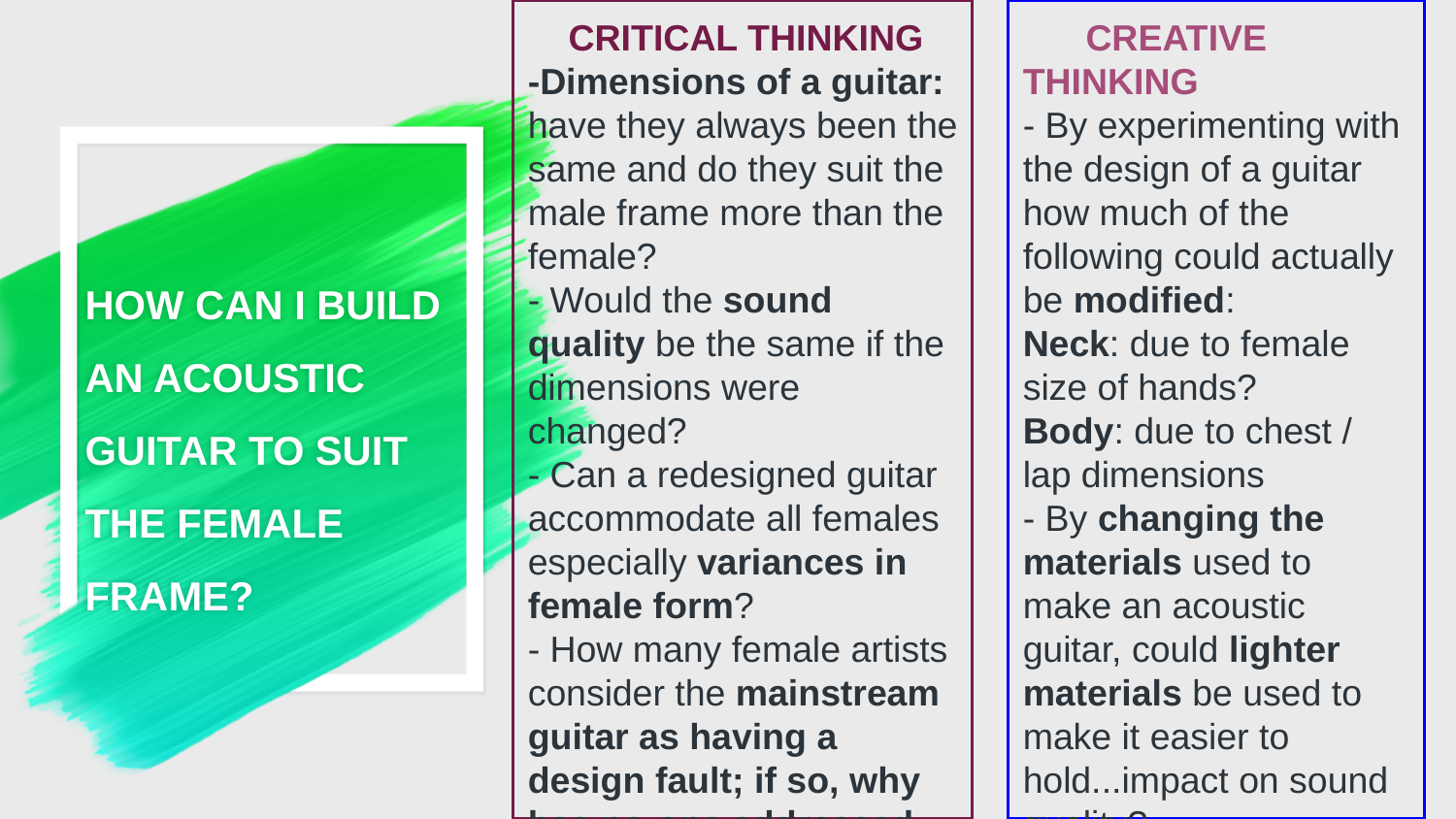

CRITICAL THINKING
-Dimensions of a guitar: have they always been the same and do they suit the male frame more than the female?
- Would the sound quality be the same if the dimensions were changed?
- Can a redesigned guitar accommodate all females especially variances in female form?
- How many female artists consider the mainstream guitar as having a design fault; if so, why has no-one addressed it?

       CREATIVE THINKING
- By experimenting with the design of a guitar how much of the following could actually be modified:
Neck: due to female size of hands?
Body: due to chest / lap dimensions
- By changing the materials used to make an acoustic guitar, could lighter materials be used to make it easier to hold...impact on sound quality?
# HOW CAN I BUILD AN ACOUSTIC GUITAR TO SUIT THE FEMALE FRAME?